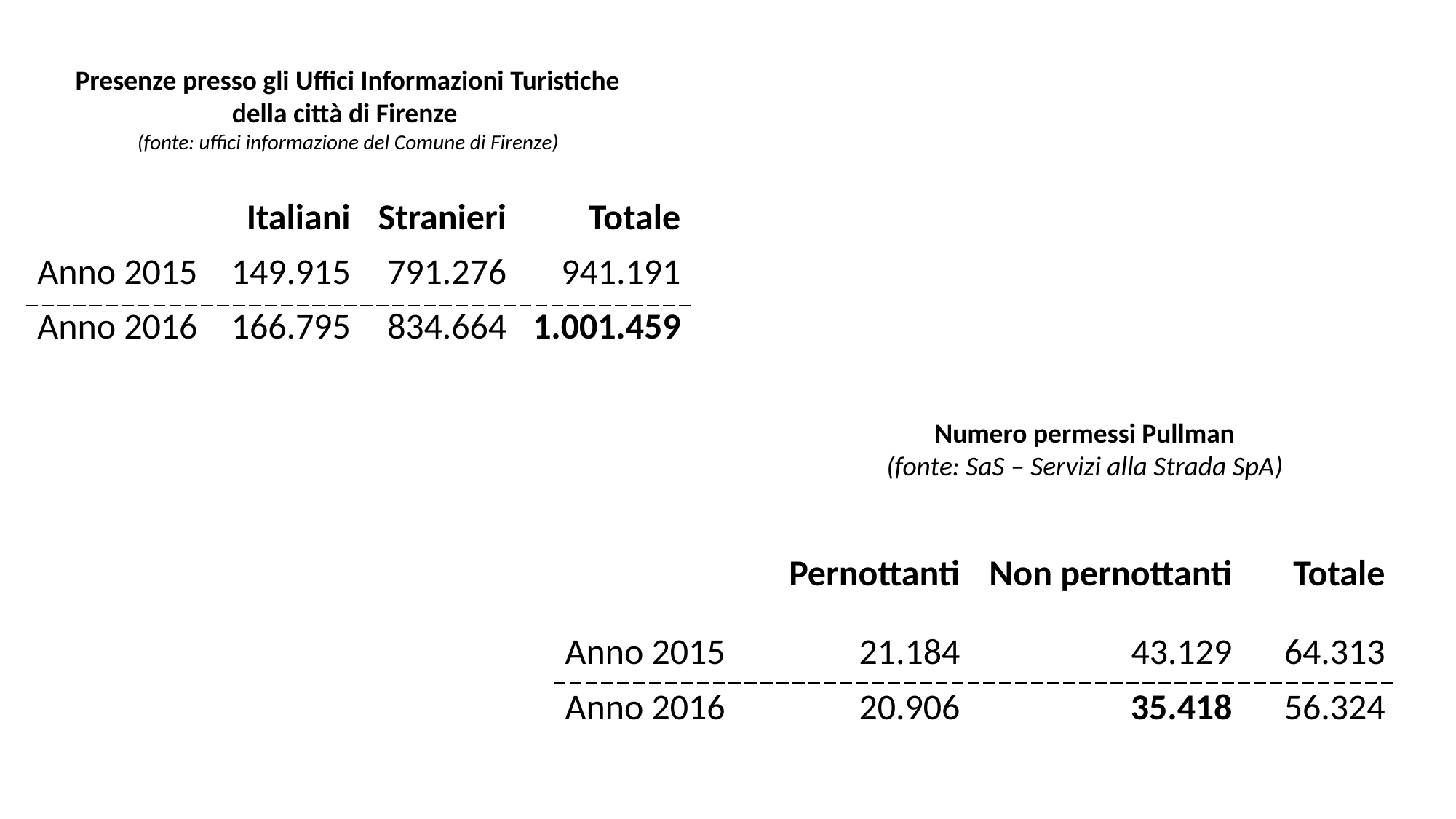

Presenze presso gli Uffici Informazioni Turistiche della città di Firenze
(fonte: uffici informazione del Comune di Firenze)
|  | Italiani | Stranieri | Totale |
| --- | --- | --- | --- |
| Anno 2015 | 149.915 | 791.276 | 941.191 |
| Anno 2016 | 166.795 | 834.664 | 1.001.459 |
Numero permessi Pullman
(fonte: SaS – Servizi alla Strada SpA)
|  | Pernottanti | Non pernottanti | Totale |
| --- | --- | --- | --- |
| Anno 2015 | 21.184 | 43.129 | 64.313 |
| Anno 2016 | 20.906 | 35.418 | 56.324 |